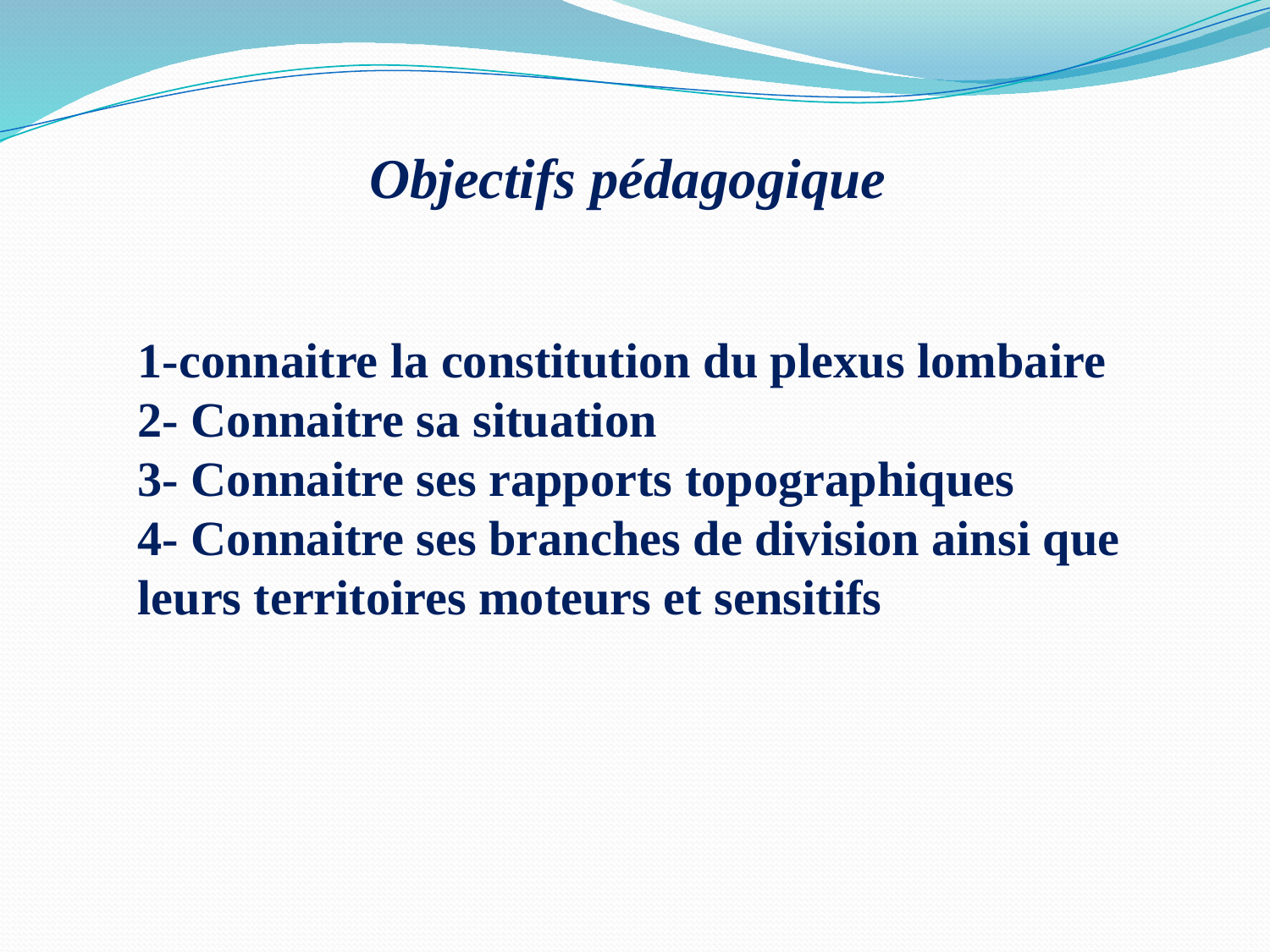

Objectifs pédagogique

1-connaitre la constitution du plexus lombaire
2- Connaitre sa situation
3- Connaitre ses rapports topographiques
4- Connaitre ses branches de division ainsi que leurs territoires moteurs et sensitifs